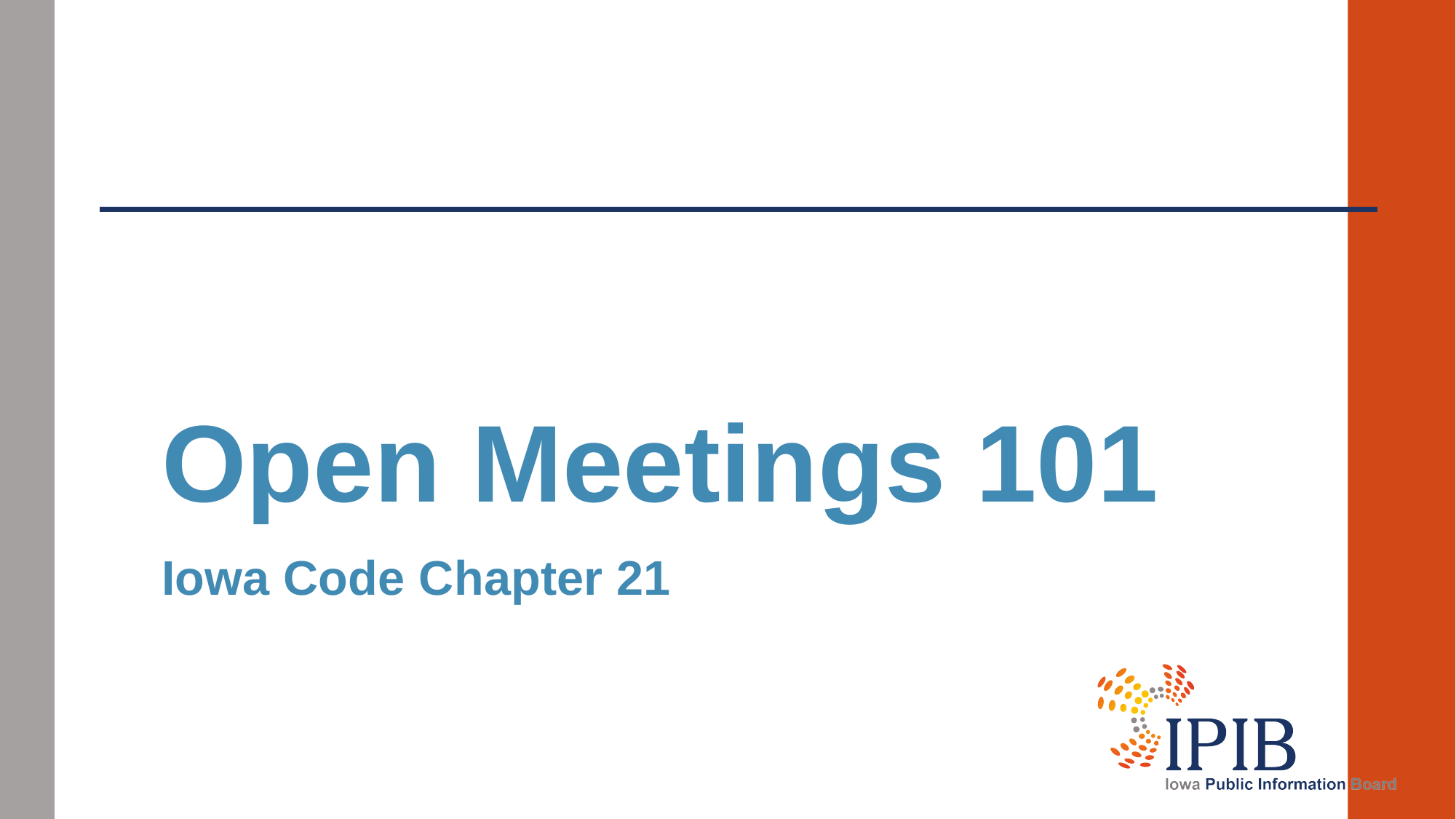

Open Meetings 101
Iowa Code Chapter 21